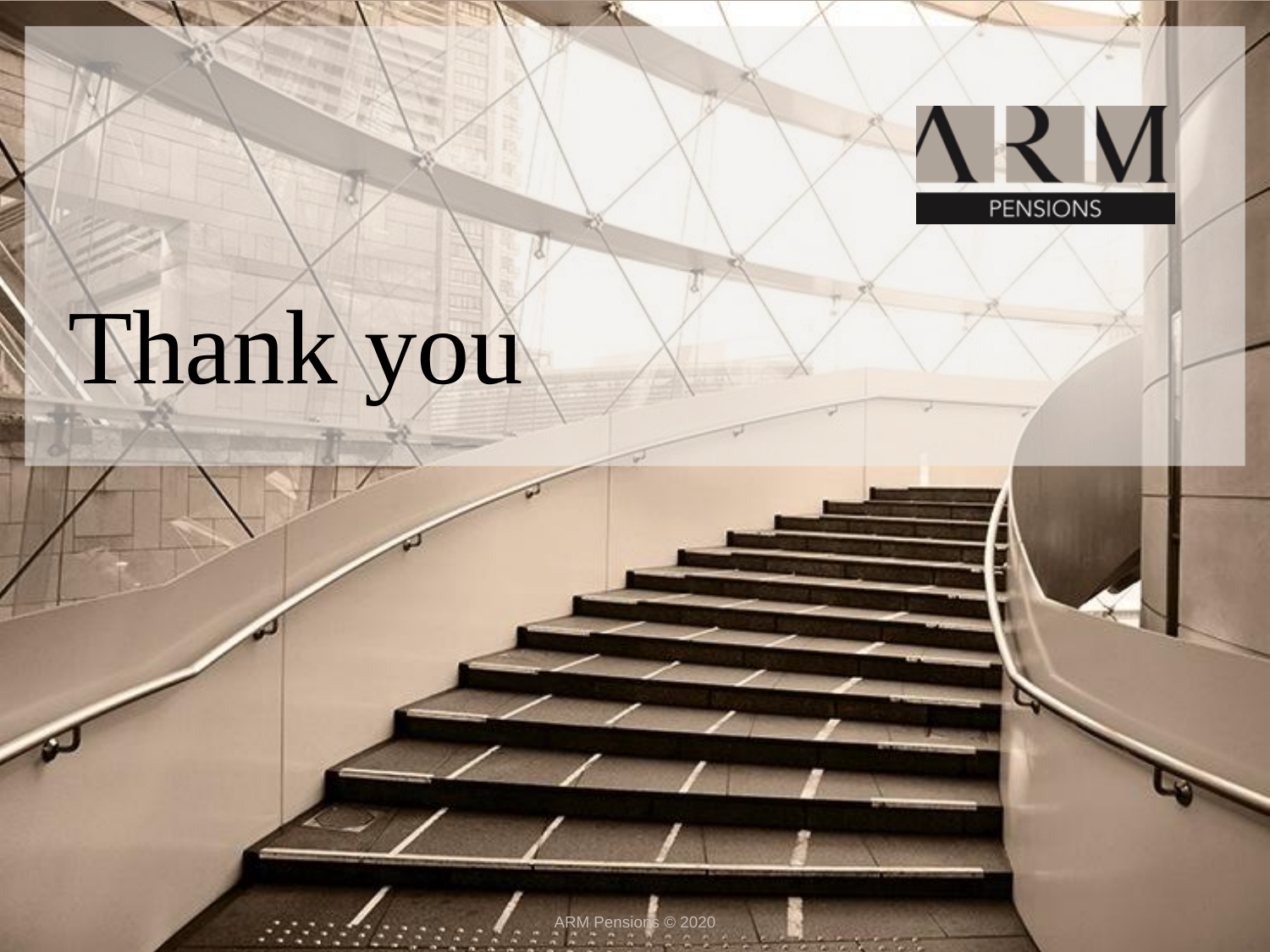

# Thank you
ARM Pensions © 2020